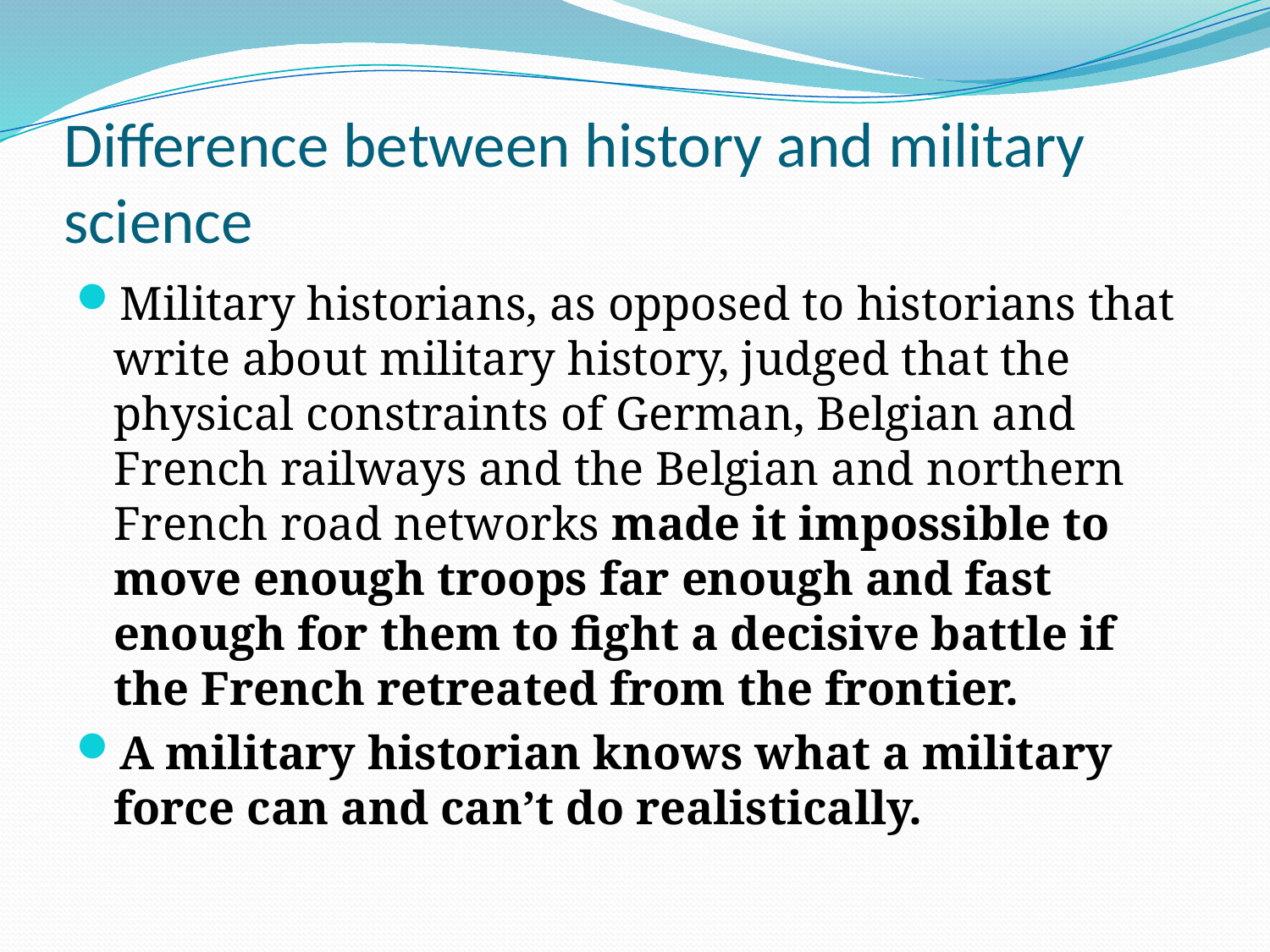

# Difference between history and military science
Military historians, as opposed to historians that write about military history, judged that the physical constraints of German, Belgian and French railways and the Belgian and northern French road networks made it impossible to move enough troops far enough and fast enough for them to fight a decisive battle if the French retreated from the frontier.
A military historian knows what a military force can and can’t do realistically.